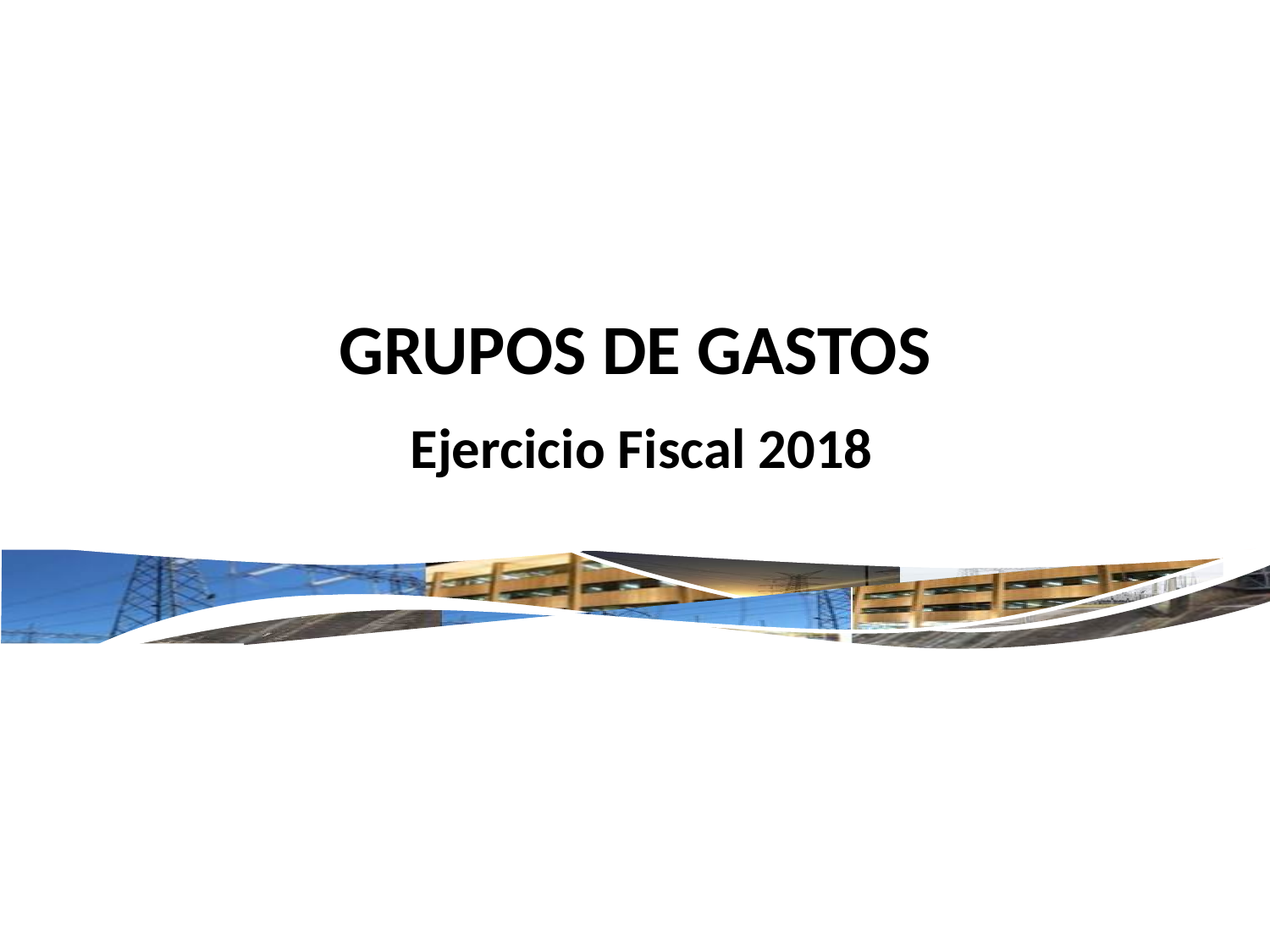

# GRUPOS DE GASTOS
 Ejercicio Fiscal 2018